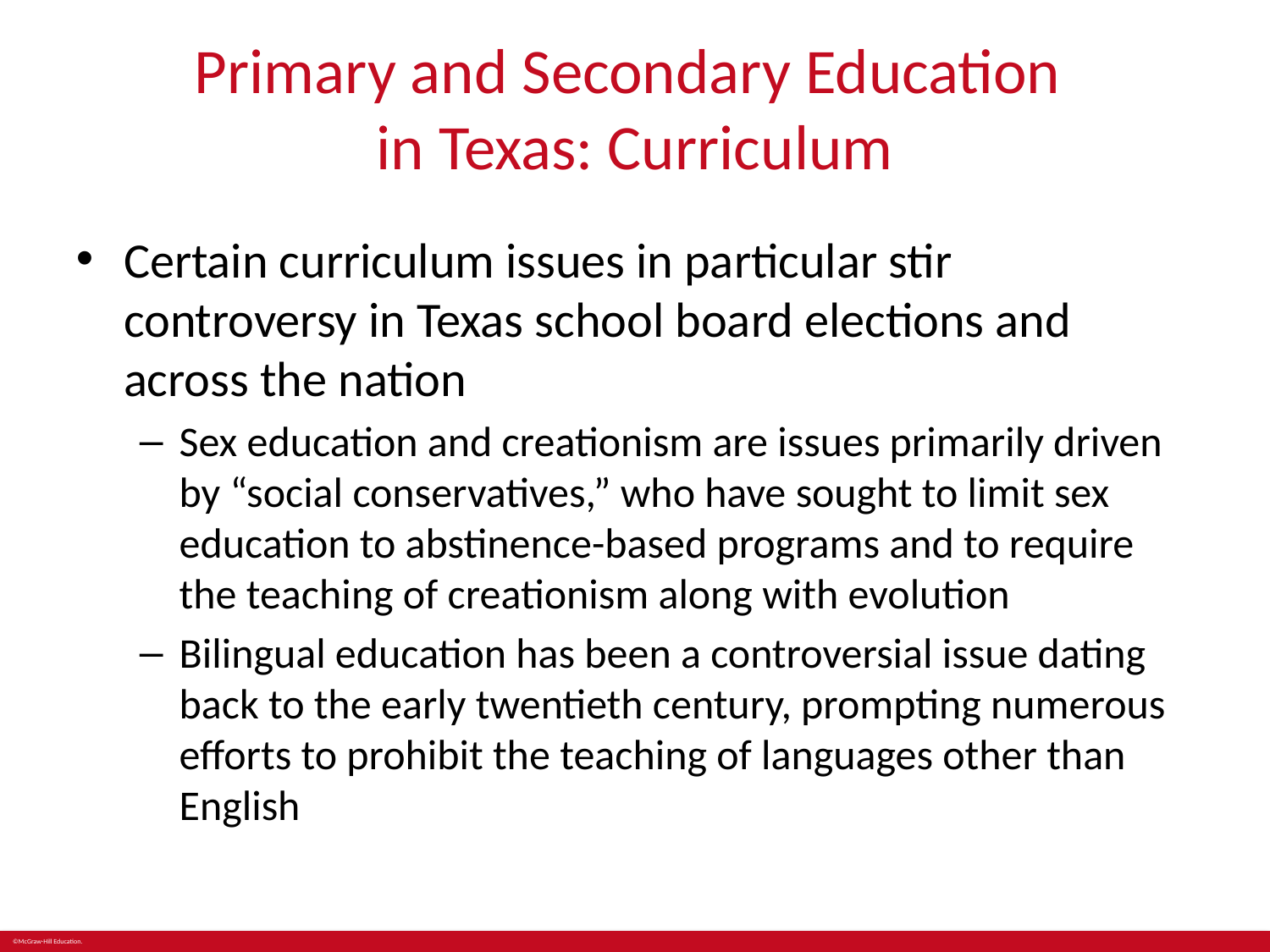

# Primary and Secondary Education in Texas: Curriculum
Certain curriculum issues in particular stir controversy in Texas school board elections and across the nation
Sex education and creationism are issues primarily driven by “social conservatives,” who have sought to limit sex education to abstinence-based programs and to require the teaching of creationism along with evolution
Bilingual education has been a controversial issue dating back to the early twentieth century, prompting numerous efforts to prohibit the teaching of languages other than English